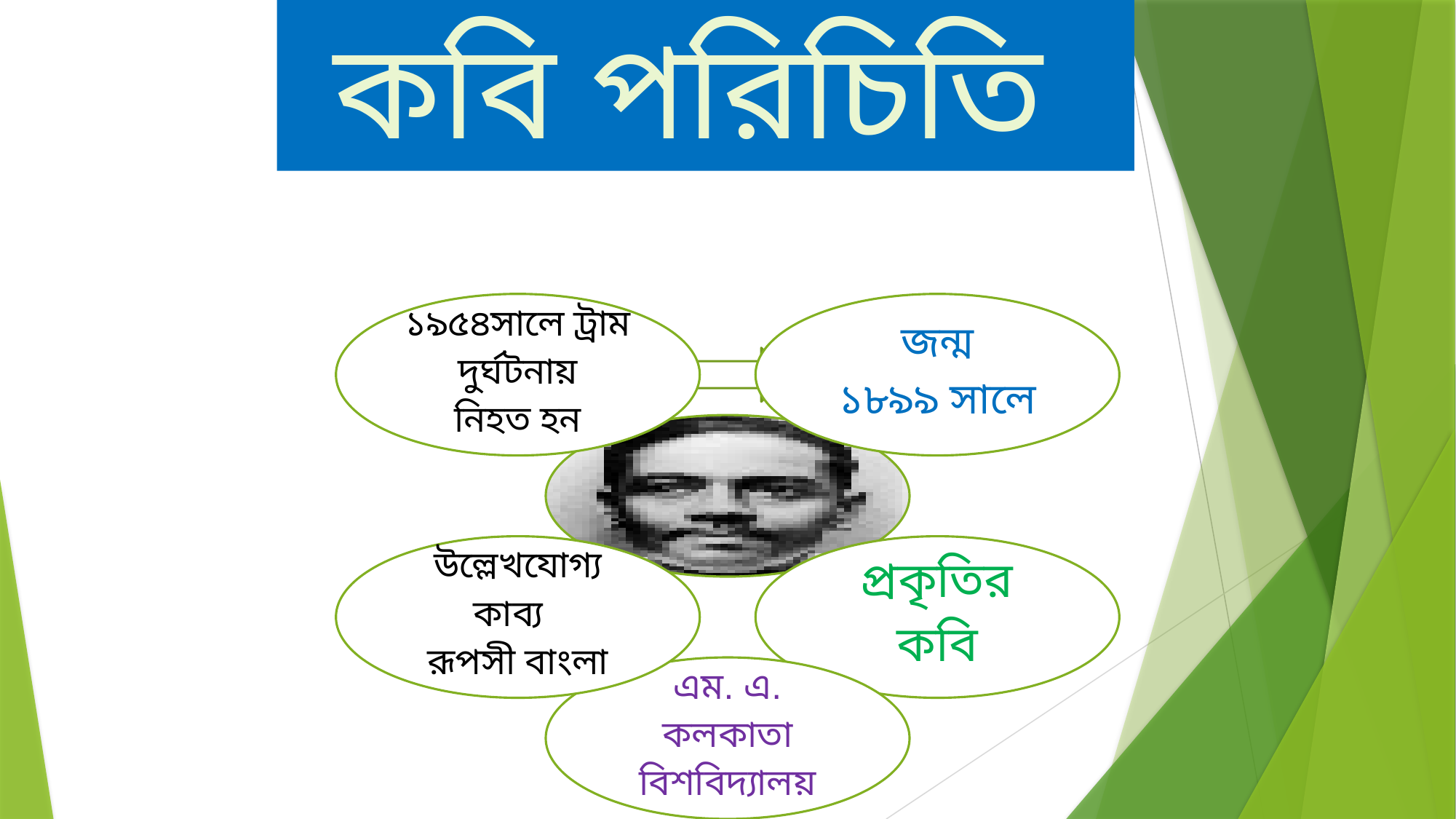

কবি পরিচিতি
জন্ম
১৮৯৯ সালে
এম. এ. কলকাতা
বিশবিদ্যালয়
উল্লেখযোগ্য
কাব্য
রূপসী বাংলা
১৯৫৪সালে ট্রাম দুর্ঘটনায়
নিহত হন
প্রকৃতির কবি